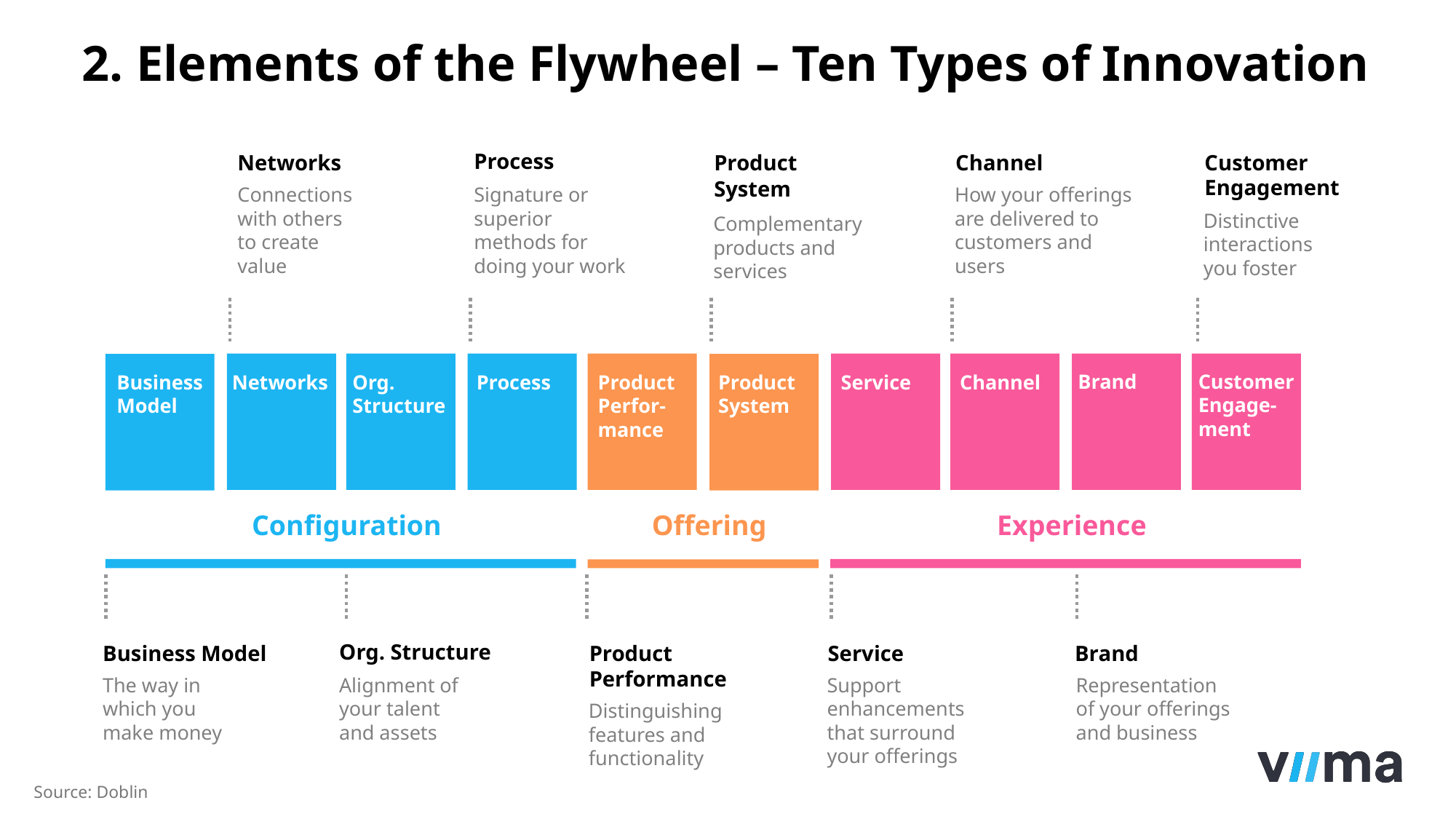

# 2. Elements of the Flywheel – Ten Types of Innovation
Process
Customer
Engagement
Channel
Networks
Product System
How your offerings are delivered to customers and users
Signature or superior methods for doing your work
Connections with others to create value
Distinctive interactions you foster
Complementary products and services

Brand
Customer
Engage-
ment
Service
Channel
Product
System
Org.
Structure
Process
Product
Perfor-mance
Business
Model
Networks
Configuration
Offering
Experience

Org. Structure
Brand
Service
Business Model
Product Performance
Representation of your offerings and business
Support enhancements that surround your offerings
Alignment of your talent
and assets
The way in
which you
make money
Distinguishing features and
functionality
Source: Doblin